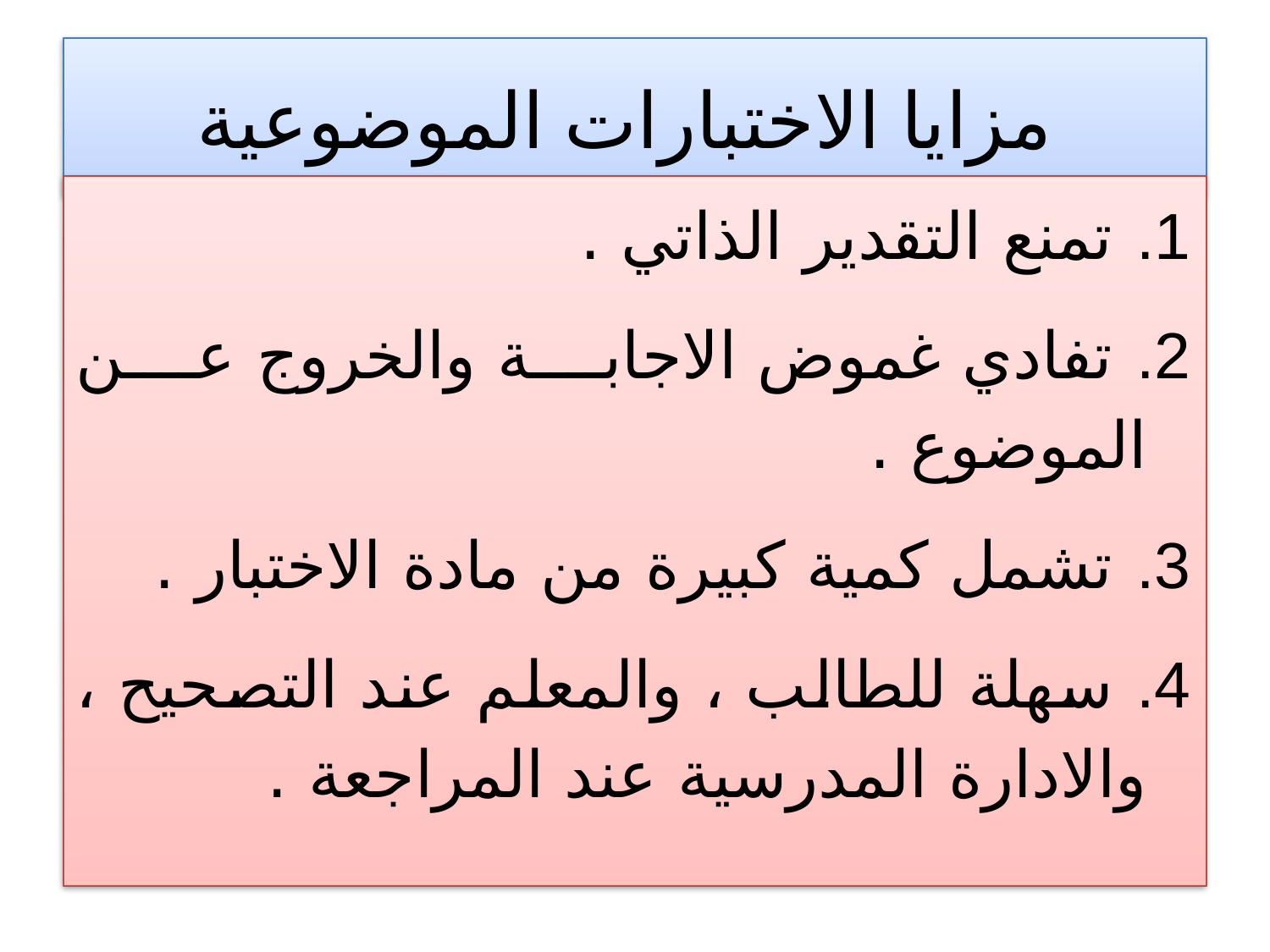

# مزايا الاختبارات الموضوعية
 تمنع التقدير الذاتي .
 تفادي غموض الاجابة والخروج عن الموضوع .
 تشمل كمية كبيرة من مادة الاختبار .
 سهلة للطالب ، والمعلم عند التصحيح ، والادارة المدرسية عند المراجعة .